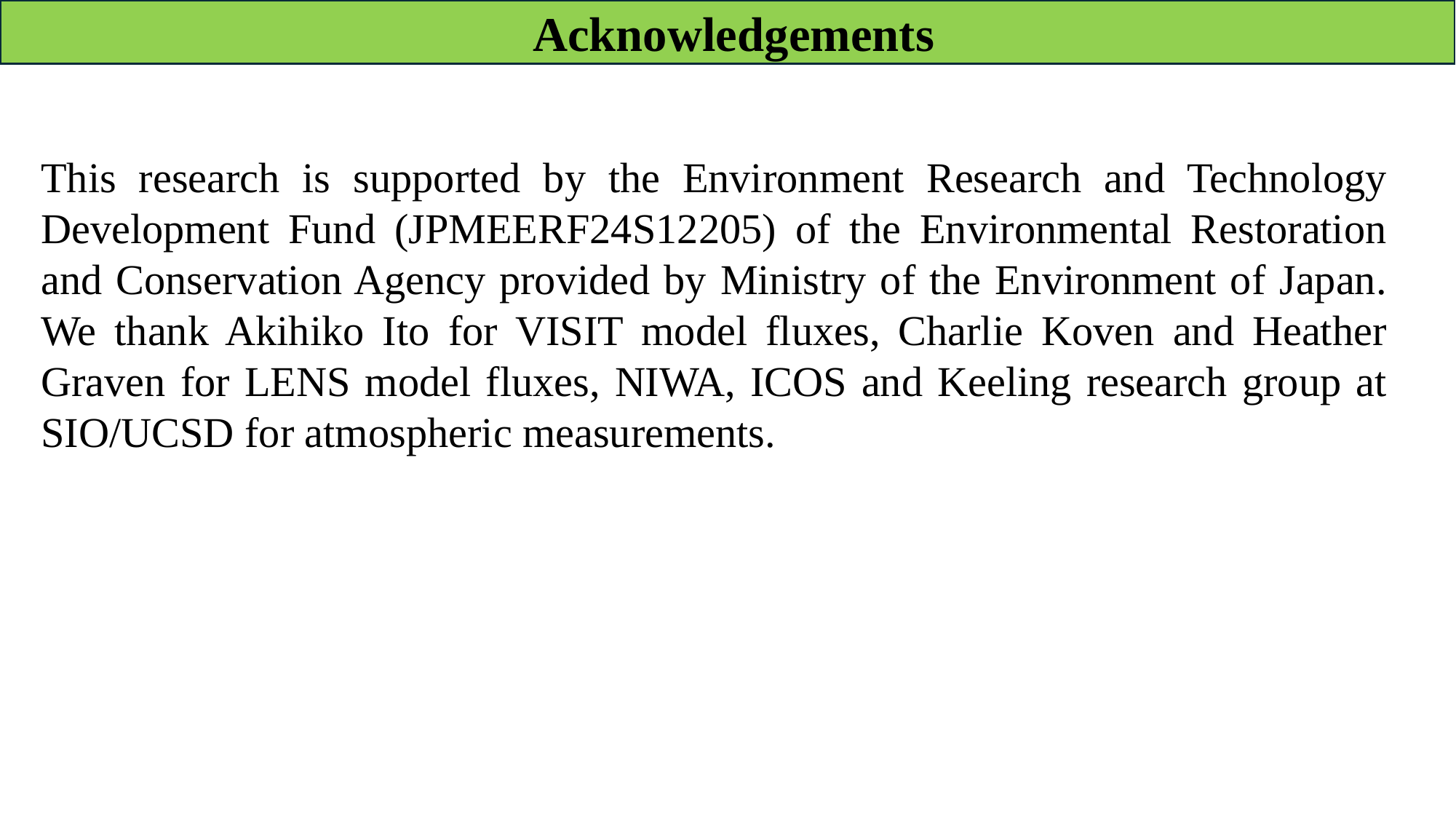

Acknowledgements
This research is supported by the Environment Research and Technology Development Fund (JPMEERF24S12205) of the Environmental Restoration and Conservation Agency provided by Ministry of the Environment of Japan. We thank Akihiko Ito for VISIT model fluxes, Charlie Koven and Heather Graven for LENS model fluxes, NIWA, ICOS and Keeling research group at SIO/UCSD for atmospheric measurements.